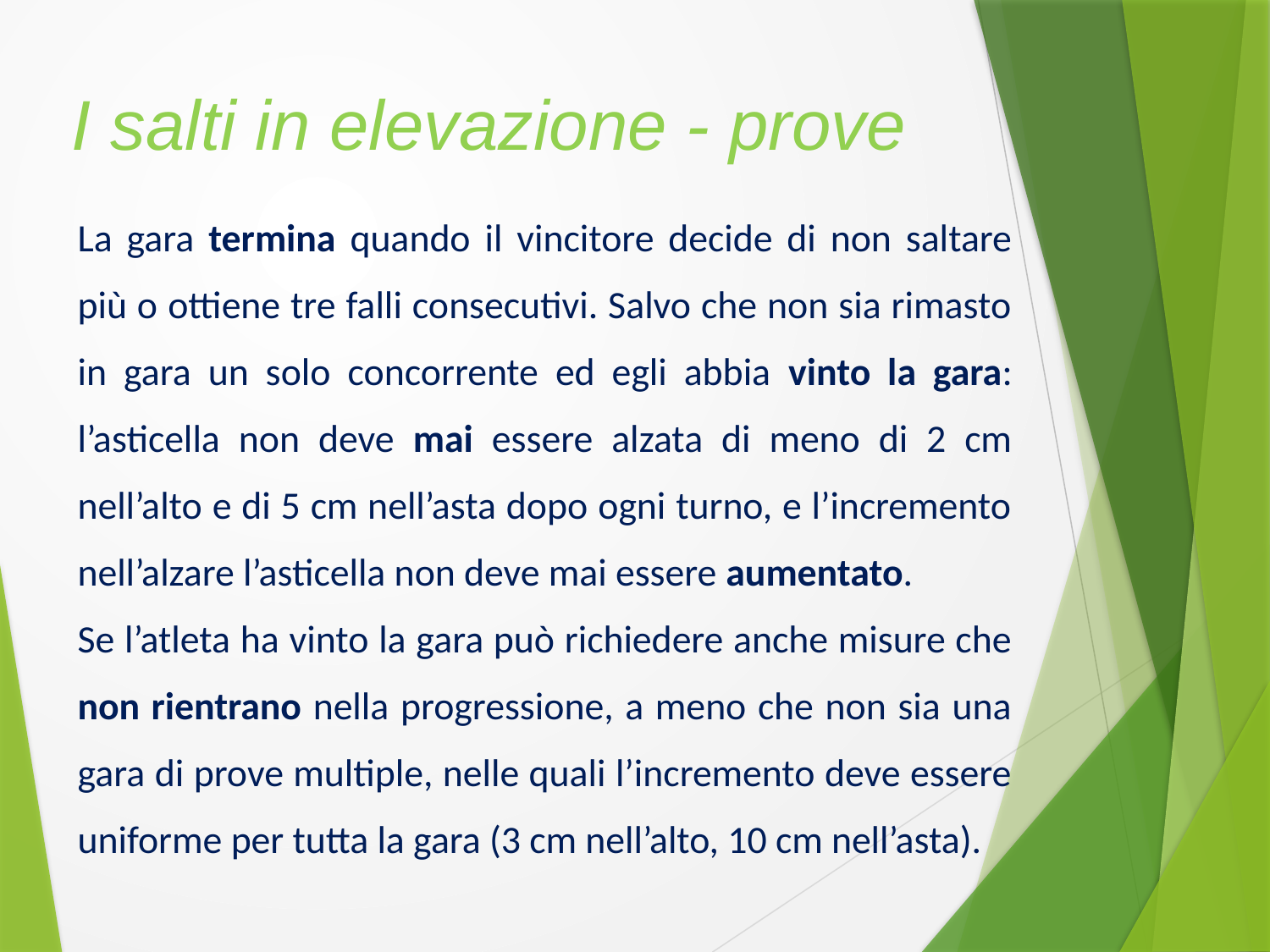

I salti in elevazione - prove
La gara termina quando il vincitore decide di non saltare più o ottiene tre falli consecutivi. Salvo che non sia rimasto in gara un solo concorrente ed egli abbia vinto la gara: l’asticella non deve mai essere alzata di meno di 2 cm nell’alto e di 5 cm nell’asta dopo ogni turno, e l’incremento nell’alzare l’asticella non deve mai essere aumentato.
Se l’atleta ha vinto la gara può richiedere anche misure che non rientrano nella progressione, a meno che non sia una gara di prove multiple, nelle quali l’incremento deve essere uniforme per tutta la gara (3 cm nell’alto, 10 cm nell’asta).